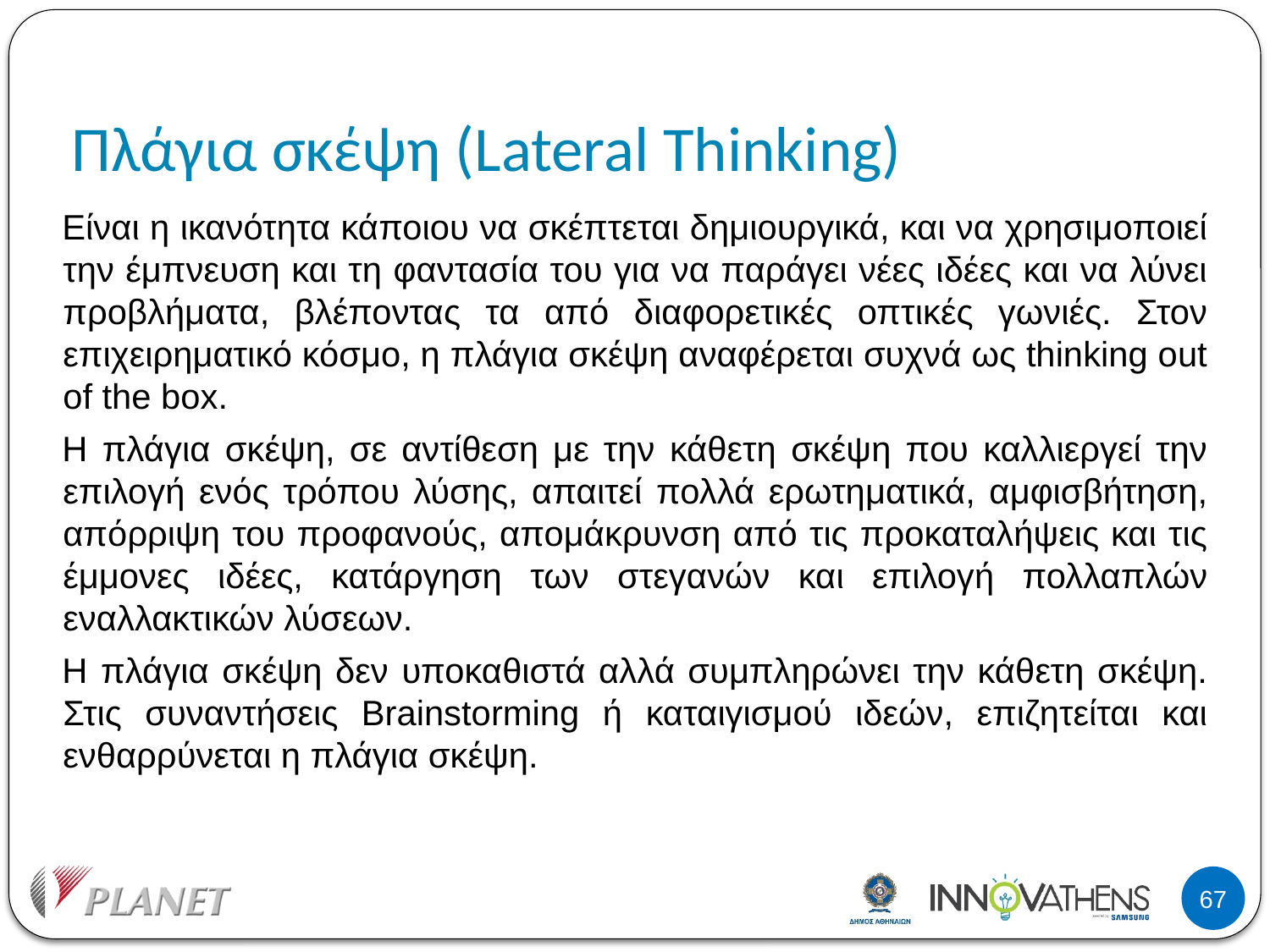

# Πλάγια σκέψη (Lateral Thinking)
Είναι η ικανότητα κάποιου να σκέπτεται δημιουργικά, και να χρησιμοποιεί την έμπνευση και τη φαντασία του για να παράγει νέες ιδέες και να λύνει προβλήματα, βλέποντας τα από διαφορετικές οπτικές γωνιές. Στον επιχειρηματικό κόσμο, η πλάγια σκέψη αναφέρεται συχνά ως thinking out of the box.
Η πλάγια σκέψη, σε αντίθεση με την κάθετη σκέψη που καλλιεργεί την επιλογή ενός τρόπου λύσης, απαιτεί πολλά ερωτηματικά, αμφισβήτηση, απόρριψη του προφανούς, απομάκρυνση από τις προκαταλήψεις και τις έμμονες ιδέες, κατάργηση των στεγανών και επιλογή πολλαπλών εναλλακτικών λύσεων.
Η πλάγια σκέψη δεν υποκαθιστά αλλά συμπληρώνει την κάθετη σκέψη. Στις συναντήσεις Brainstorming ή καταιγισμού ιδεών, επιζητείται και ενθαρρύνεται η πλάγια σκέψη.